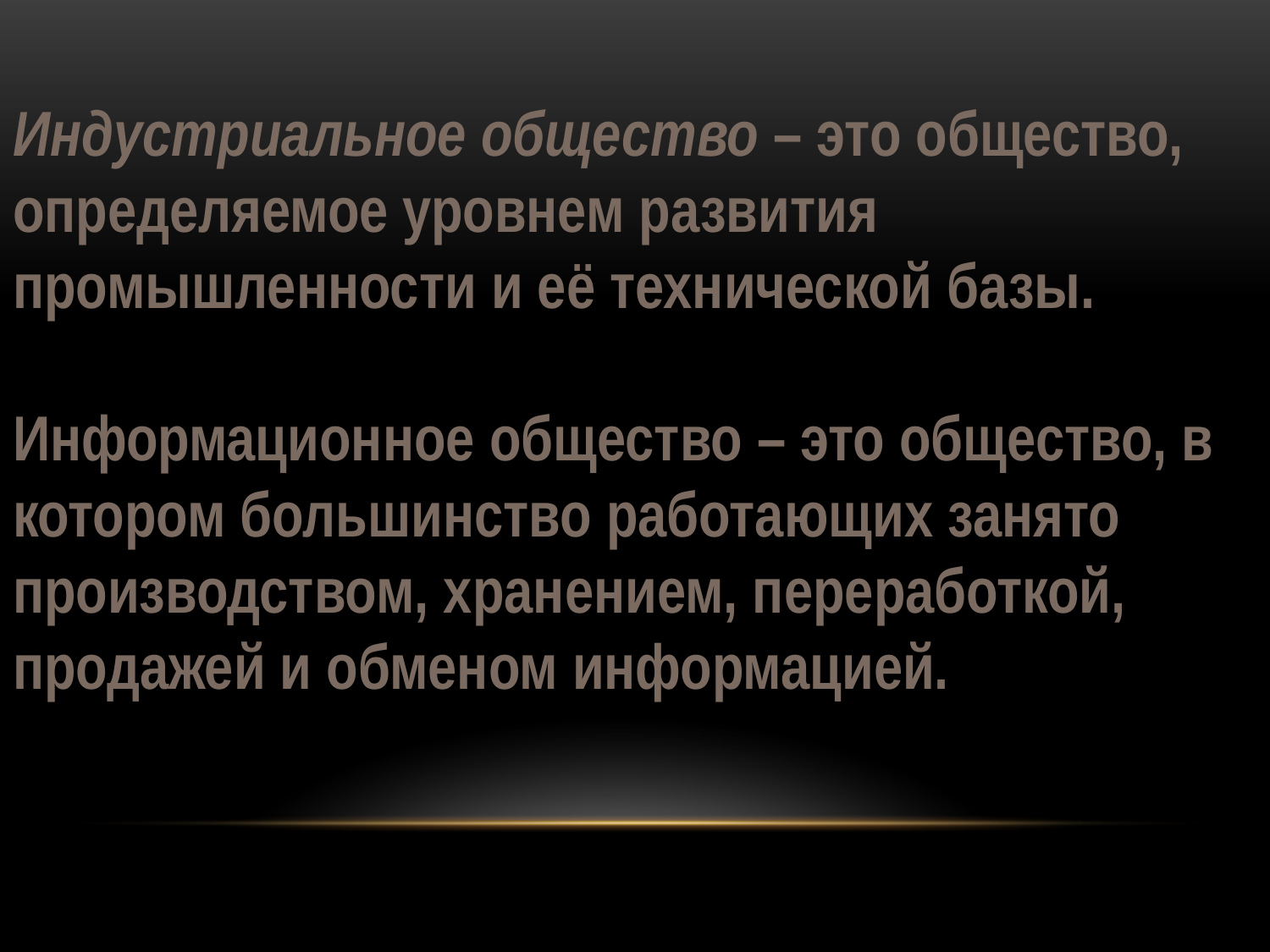

Индустриальное общество – это общество, определяемое уровнем развития промышленности и её технической базы.

Информационное общество – это общество, в котором большинство работающих занято производством, хранением, переработкой, продажей и обменом информацией.